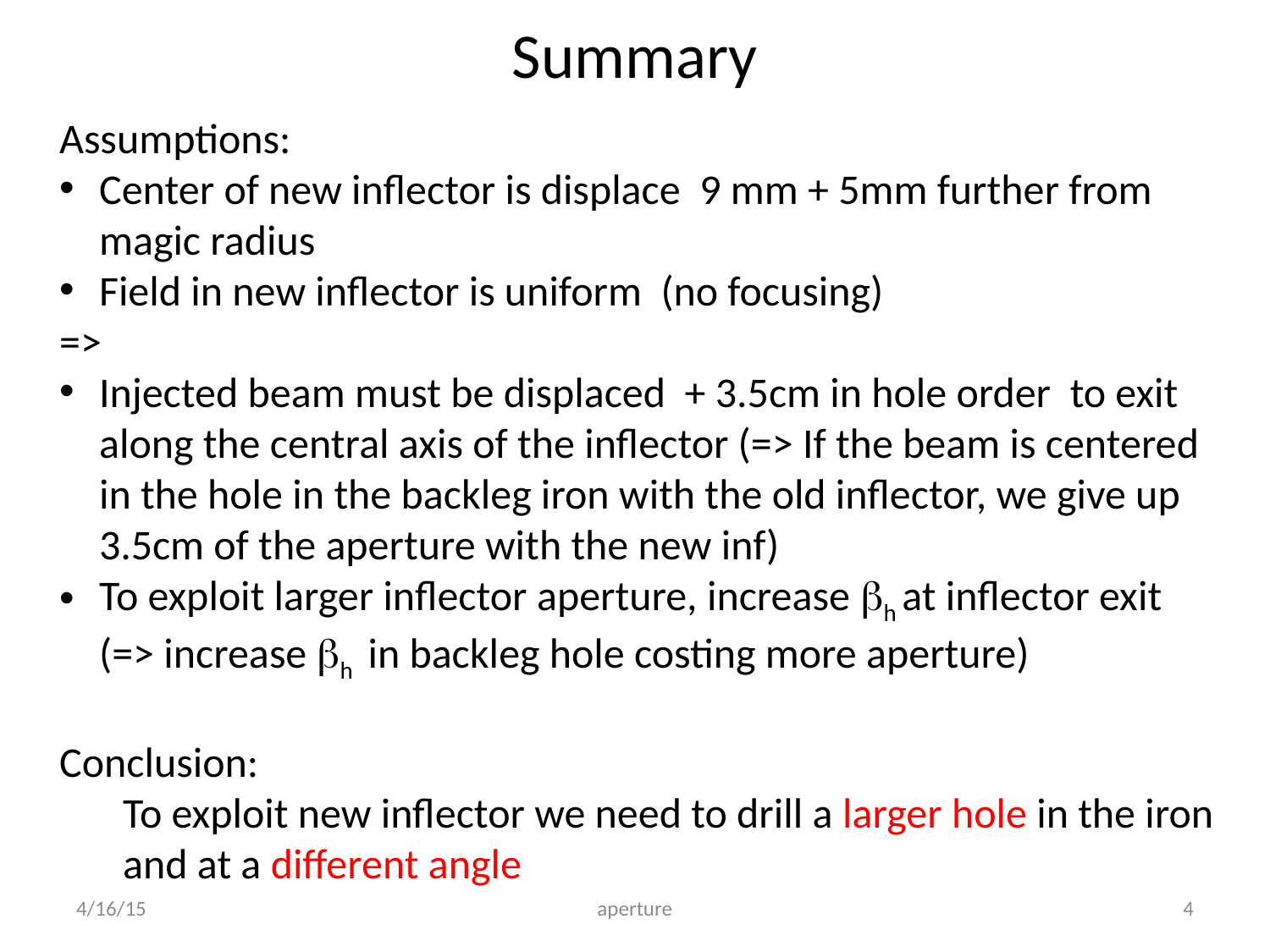

# Summary
Assumptions:
Center of new inflector is displace  9 mm + 5mm further from magic radius
Field in new inflector is uniform  (no focusing)
=>
Injected beam must be displaced  + 3.5cm in hole order  to exit along the central axis of the inflector (=> If the beam is centered in the hole in the backleg iron with the old inflector, we give up 3.5cm of the aperture with the new inf)
To exploit larger inflector aperture, increase βh at inflector exit (=> increase βh  in backleg hole costing more aperture)

Conclusion:
To exploit new inflector we need to drill a larger hole in the iron and at a different angle

4/16/15
aperture
4